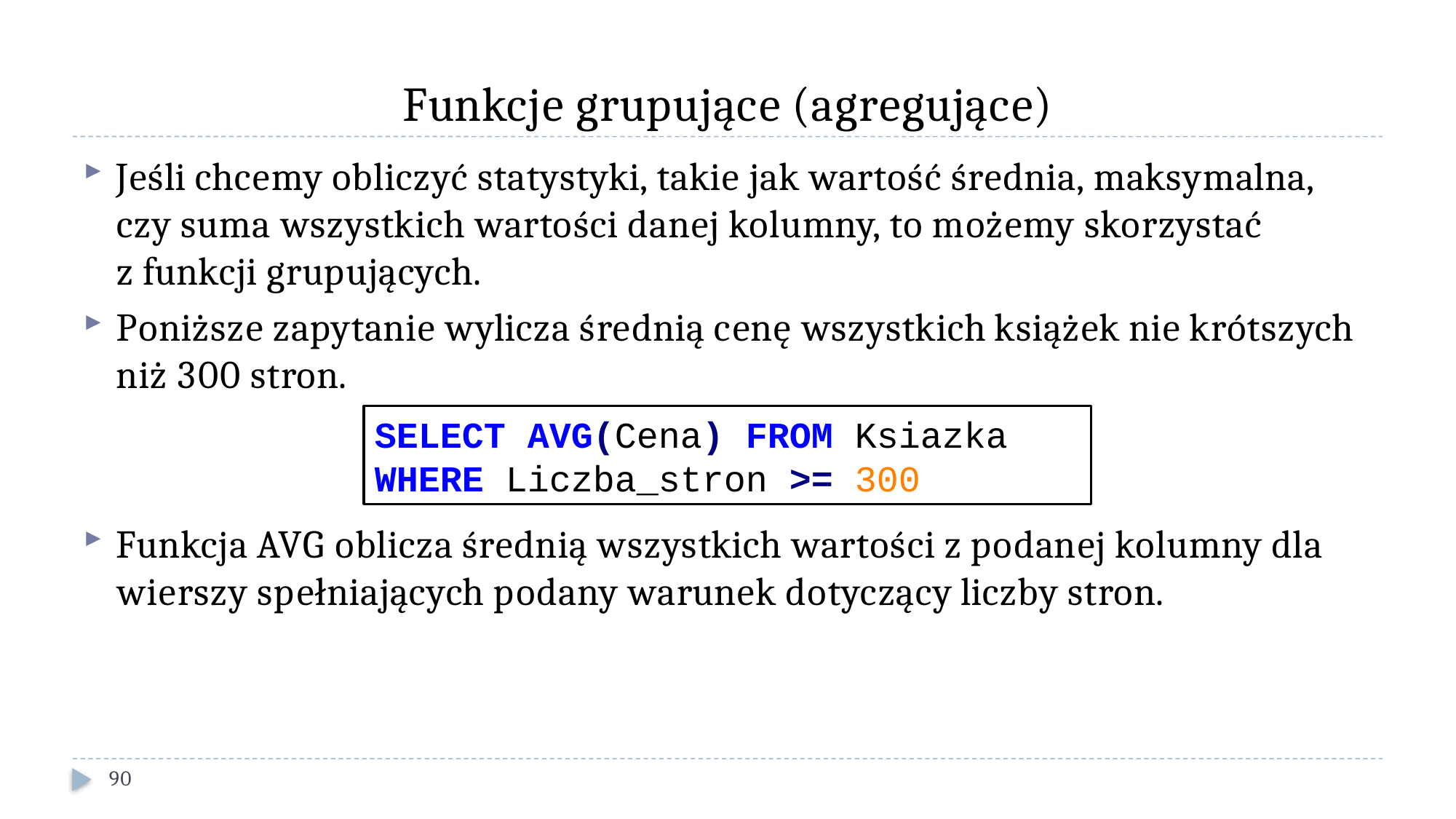

# Funkcje grupujące (agregujące)
Jeśli chcemy obliczyć statystyki, takie jak wartość średnia, maksymalna, czy suma wszystkich wartości danej kolumny, to możemy skorzystać
z funkcji grupujących.
Poniższe zapytanie wylicza średnią cenę wszystkich książek nie krótszych niż 300 stron.

Funkcja AVG oblicza średnią wszystkich wartości z podanej kolumny dla wierszy spełniających podany warunek dotyczący liczby stron.
SELECT AVG(Cena) FROM Ksiazka
WHERE Liczba_stron >= 300
90